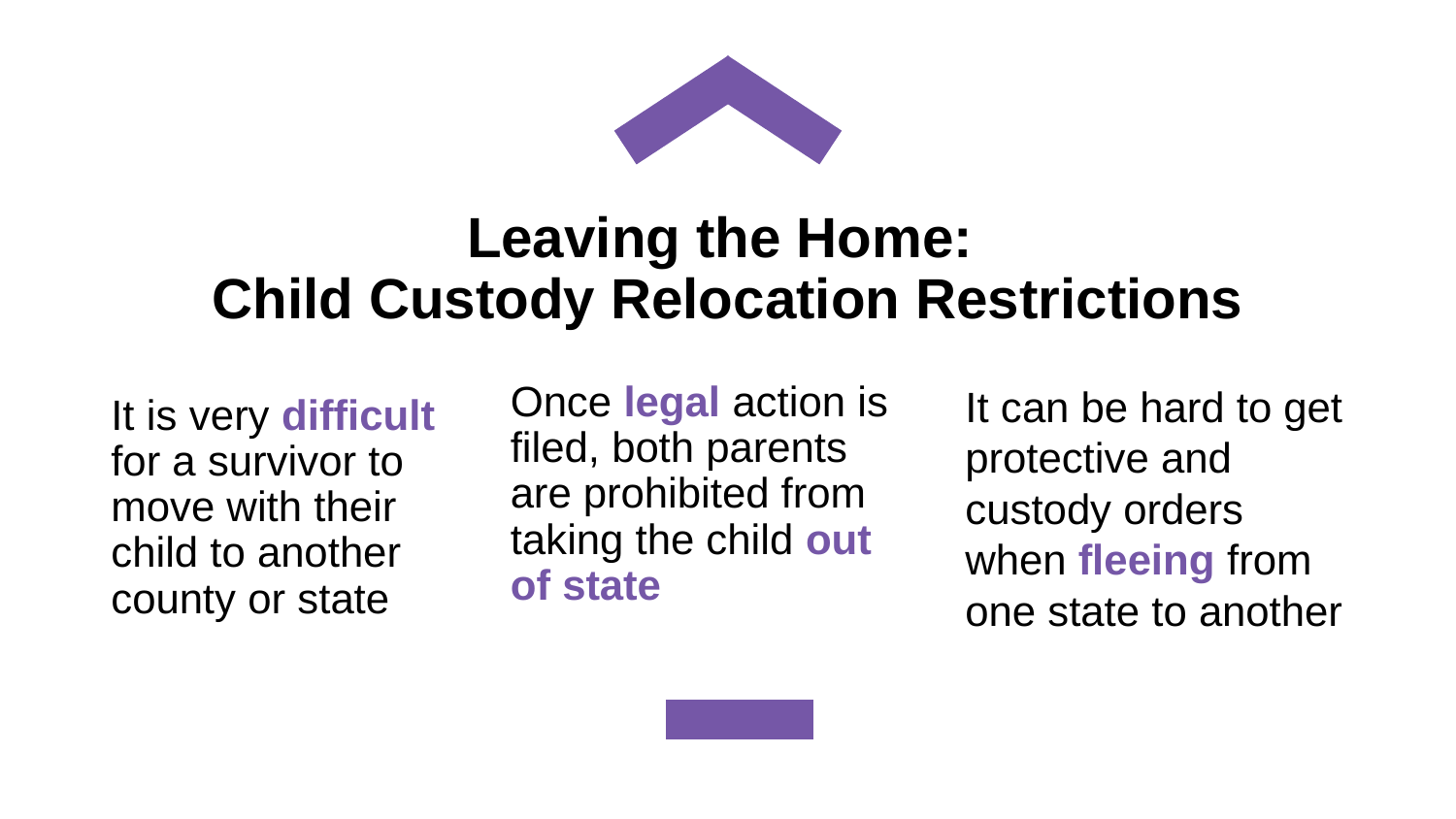

# Leaving the Home: Child Custody Relocation Restrictions
It can be hard to get protective and custody orders when fleeing from one state to another
Once legal action is filed, both parents are prohibited from taking the child out of state
It is very difficult for a survivor to move with their child to another county or state